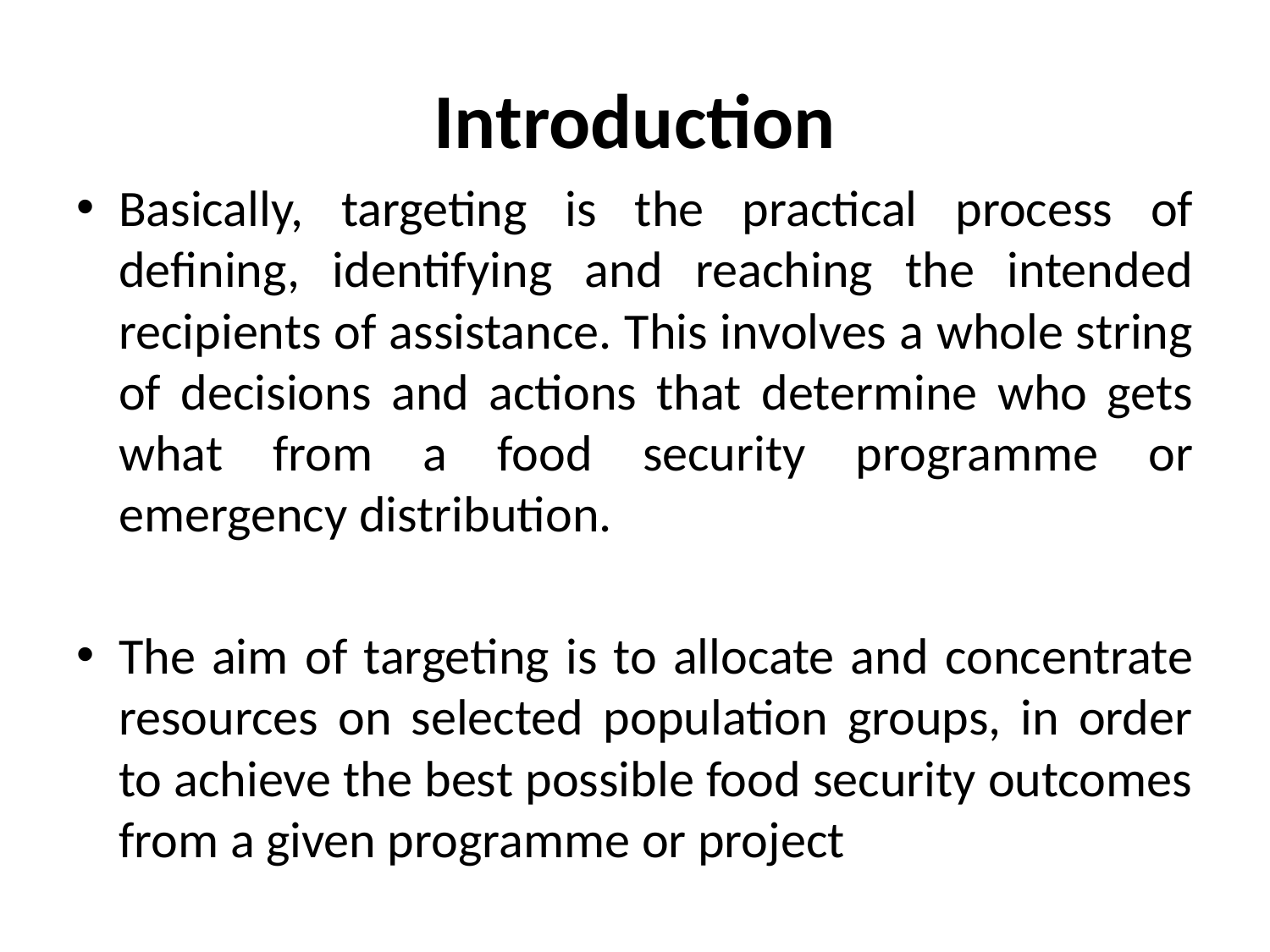

# Introduction
Basically, targeting is the practical process of defining, identifying and reaching the intended recipients of assistance. This involves a whole string of decisions and actions that determine who gets what from a food security programme or emergency distribution.

The aim of targeting is to allocate and concentrate resources on selected population groups, in order to achieve the best possible food security outcomes from a given programme or project